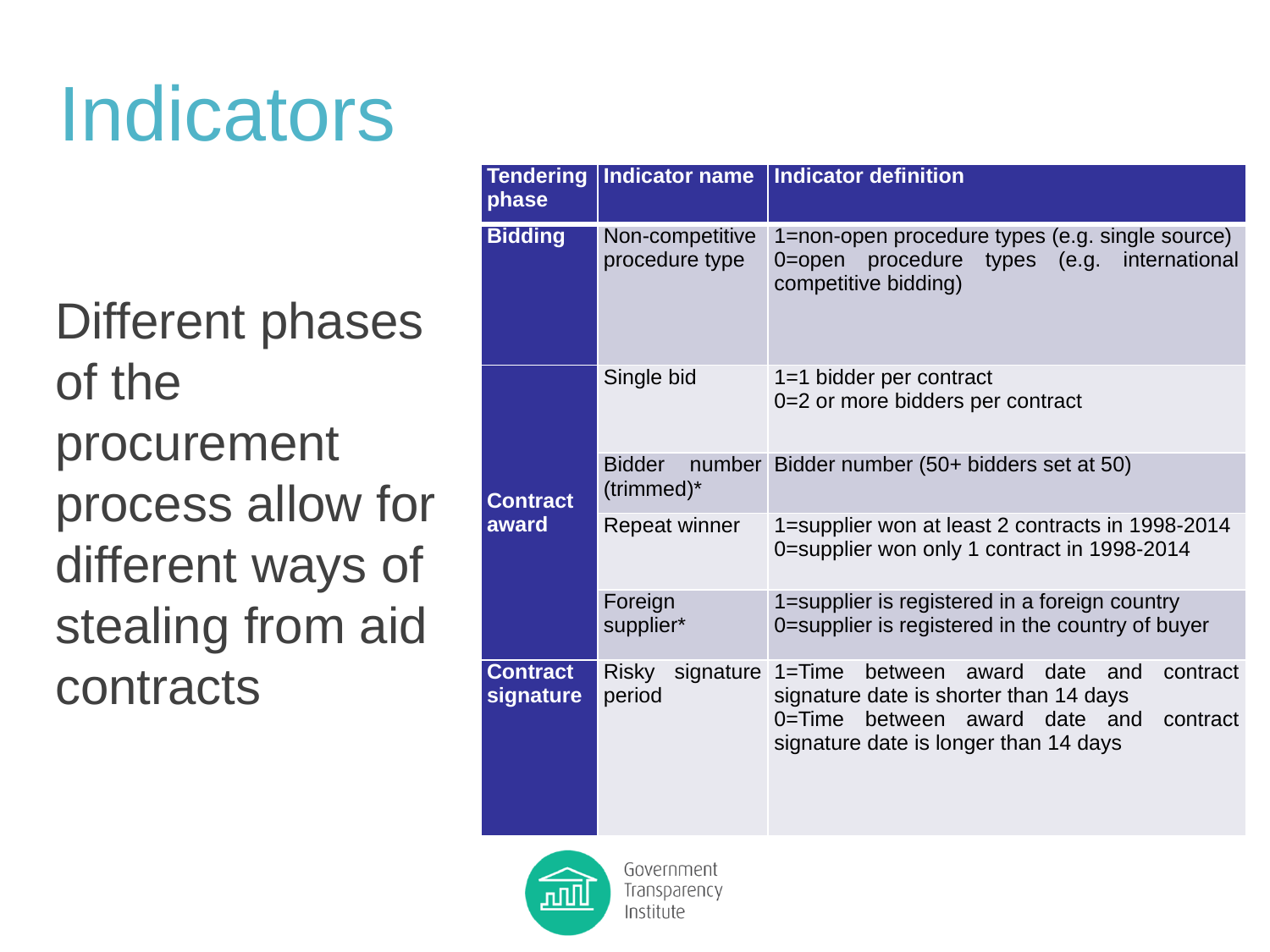

# Indicators
| Tendering phase | Indicator name | Indicator definition |
| --- | --- | --- |
| Bidding | Non-competitive procedure type | 1=non-open procedure types (e.g. single source) 0=open procedure types (e.g. international competitive bidding) |
| Contract award | Single bid | 1=1 bidder per contract 0=2 or more bidders per contract |
|  | Bidder number (trimmed)\* | Bidder number (50+ bidders set at 50) |
|  | Repeat winner | 1=supplier won at least 2 contracts in 1998-2014 0=supplier won only 1 contract in 1998-2014 |
|  | Foreign supplier\* | 1=supplier is registered in a foreign country 0=supplier is registered in the country of buyer |
| Contract signature | Risky signature period | 1=Time between award date and contract signature date is shorter than 14 days 0=Time between award date and contract signature date is longer than 14 days |
Different phases of the procurement process allow for different ways of stealing from aid contracts